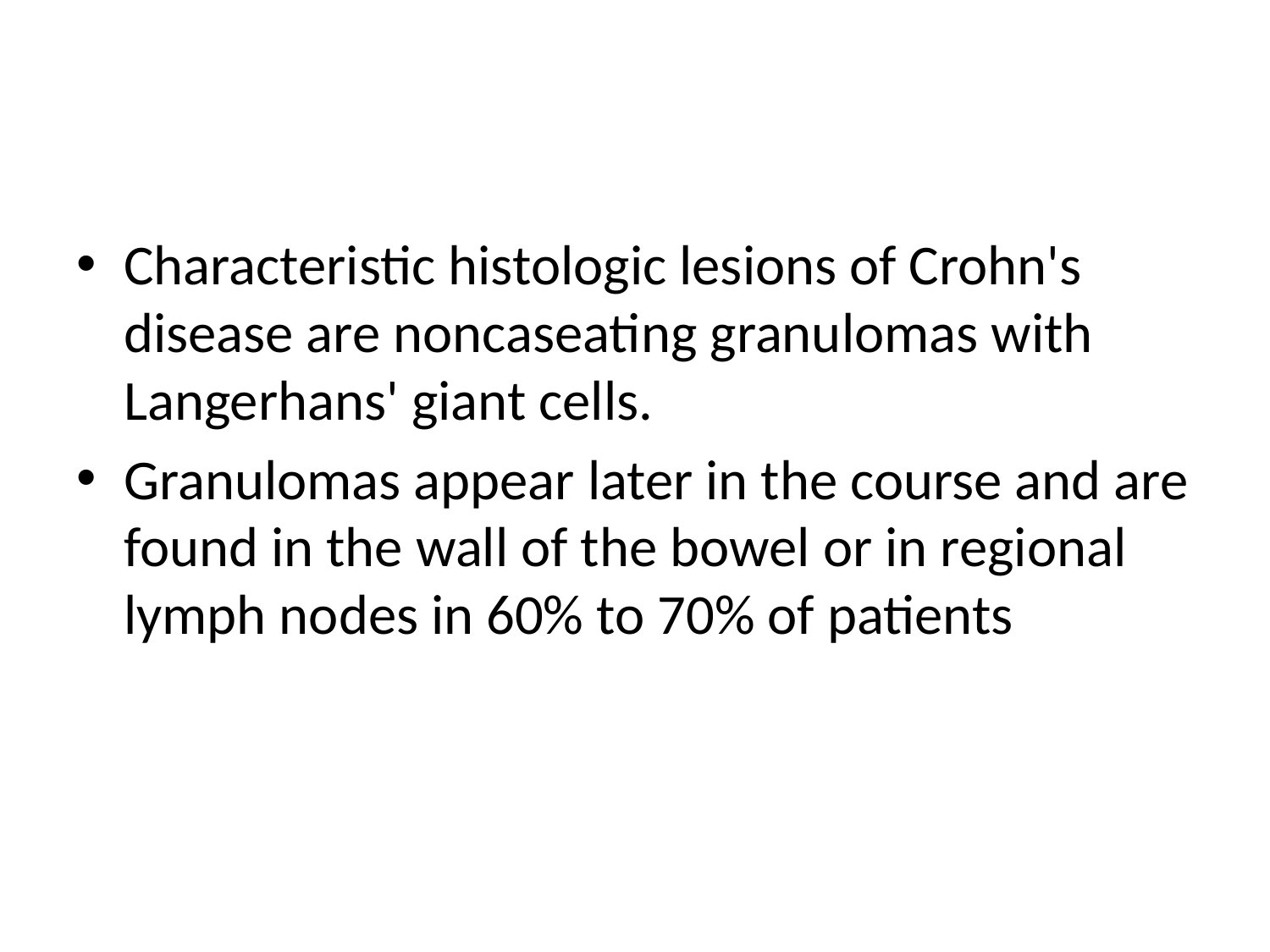

#
Characteristic histologic lesions of Crohn's disease are noncaseating granulomas with Langerhans' giant cells.
Granulomas appear later in the course and are found in the wall of the bowel or in regional lymph nodes in 60% to 70% of patients